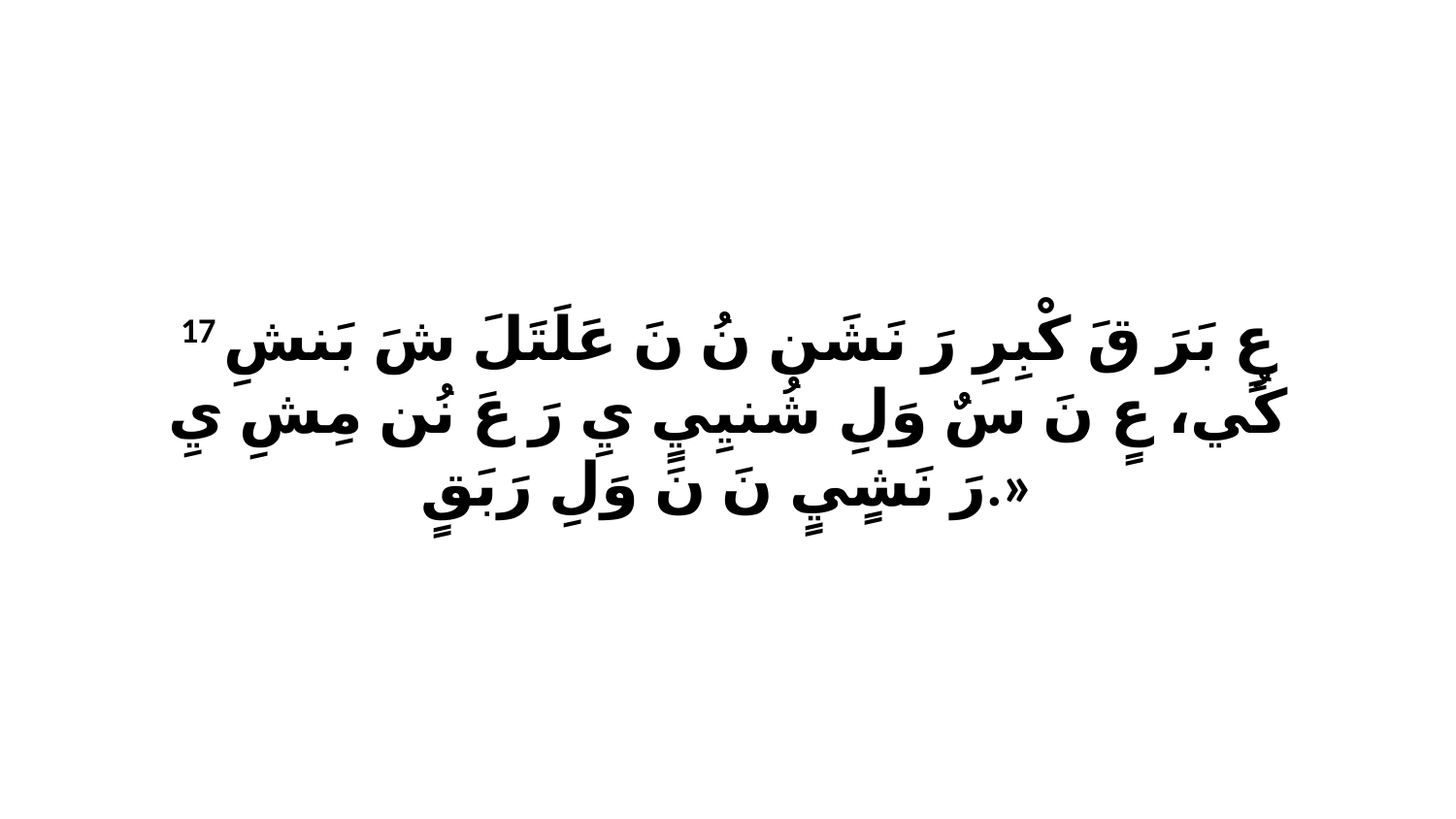

17 عٍ بَرَ قَ كْبِرِ رَ نَشَن نُ نَ عَلَتَلَ شَ بَنشِ كُي، عٍ نَ سٌ وَلِ شُنيِيٍ يِ رَ عَ نُن مِشِ يِ رَ نَشٍيٍ نَ نَ وَلِ رَبَقٍ.»